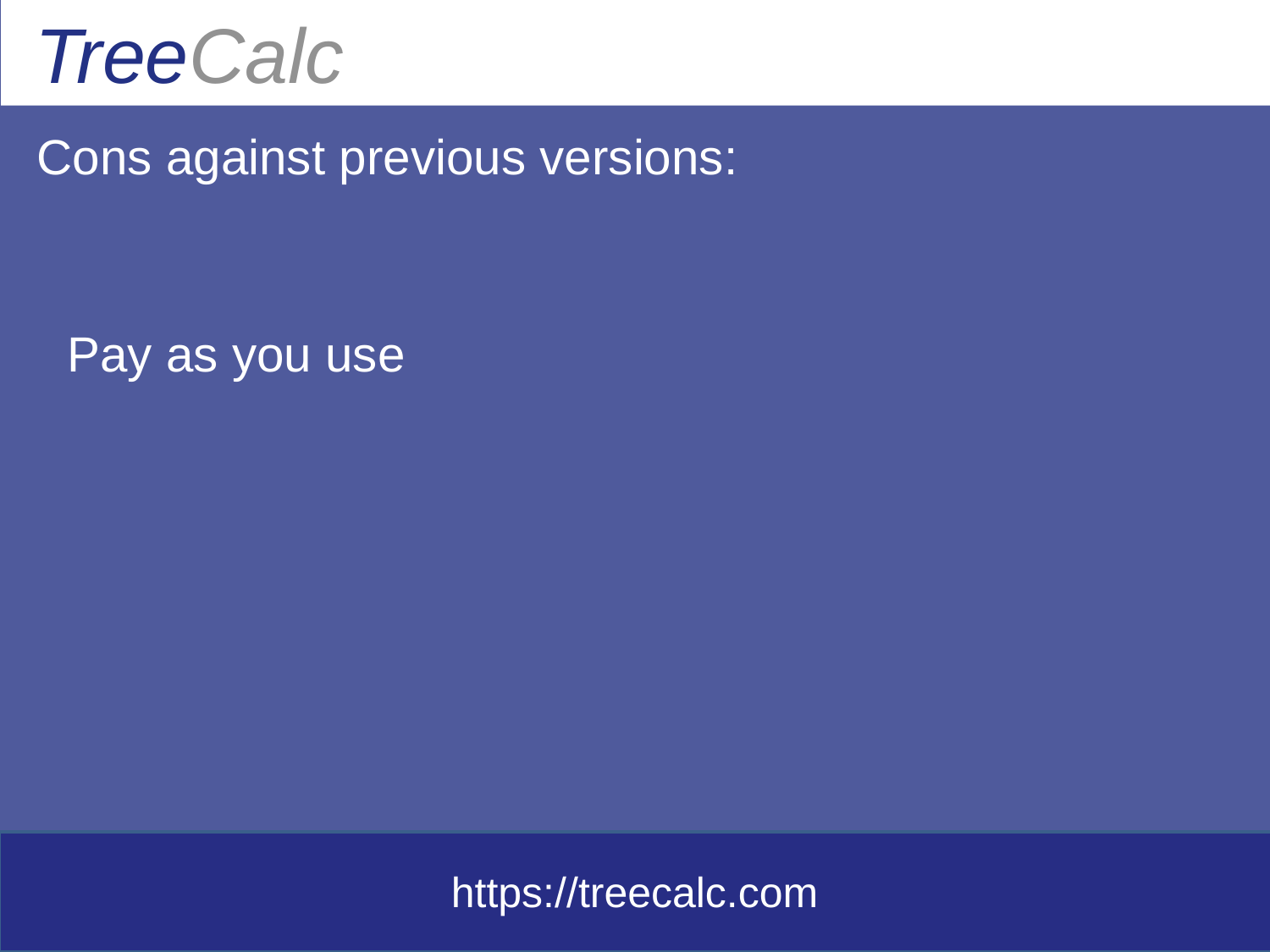

# Cons against previous versions:
Pay as you use
https://treecalc.com